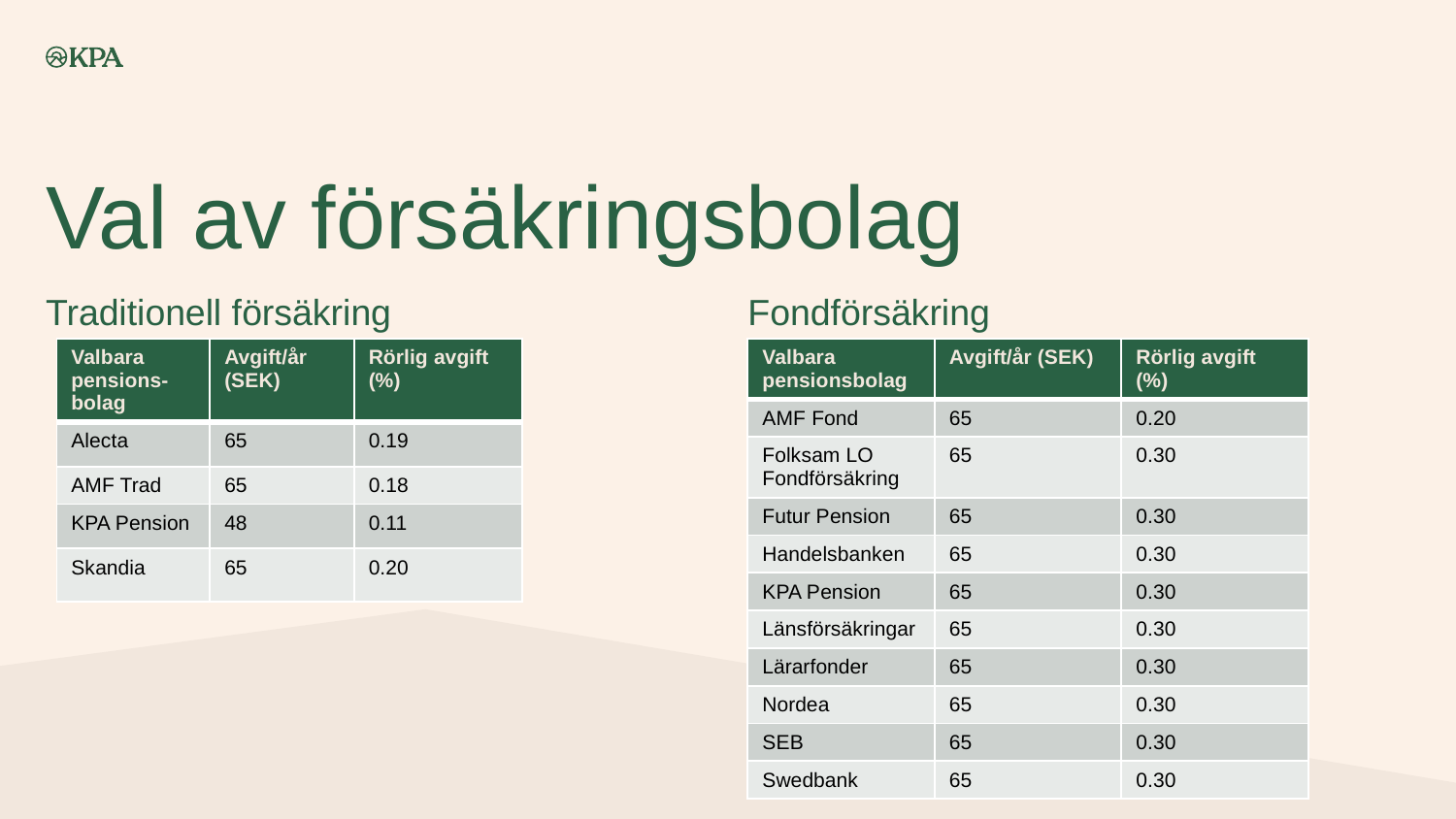

# Val av försäkringsbolag
Traditionell försäkring

Fondförsäkring
| Valbara pensions-bolag | Avgift/år (SEK) | Rörlig avgift (%) |
| --- | --- | --- |
| Alecta | 65 | 0.19 |
| AMF Trad | 65 | 0.18 |
| KPA Pension | 48 | 0.11 |
| Skandia | 65 | 0.20 |
| Valbara pensionsbolag | Avgift/år (SEK) | Rörlig avgift (%) |
| --- | --- | --- |
| AMF Fond | 65 | 0.20 |
| Folksam LO Fondförsäkring | 65 | 0.30 |
| Futur Pension | 65 | 0.30 |
| Handelsbanken | 65 | 0.30 |
| KPA Pension | 65 | 0.30 |
| Länsförsäkringar | 65 | 0.30 |
| Lärarfonder | 65 | 0.30 |
| Nordea | 65 | 0.30 |
| SEB | 65 | 0.30 |
| Swedbank | 65 | 0.30 |